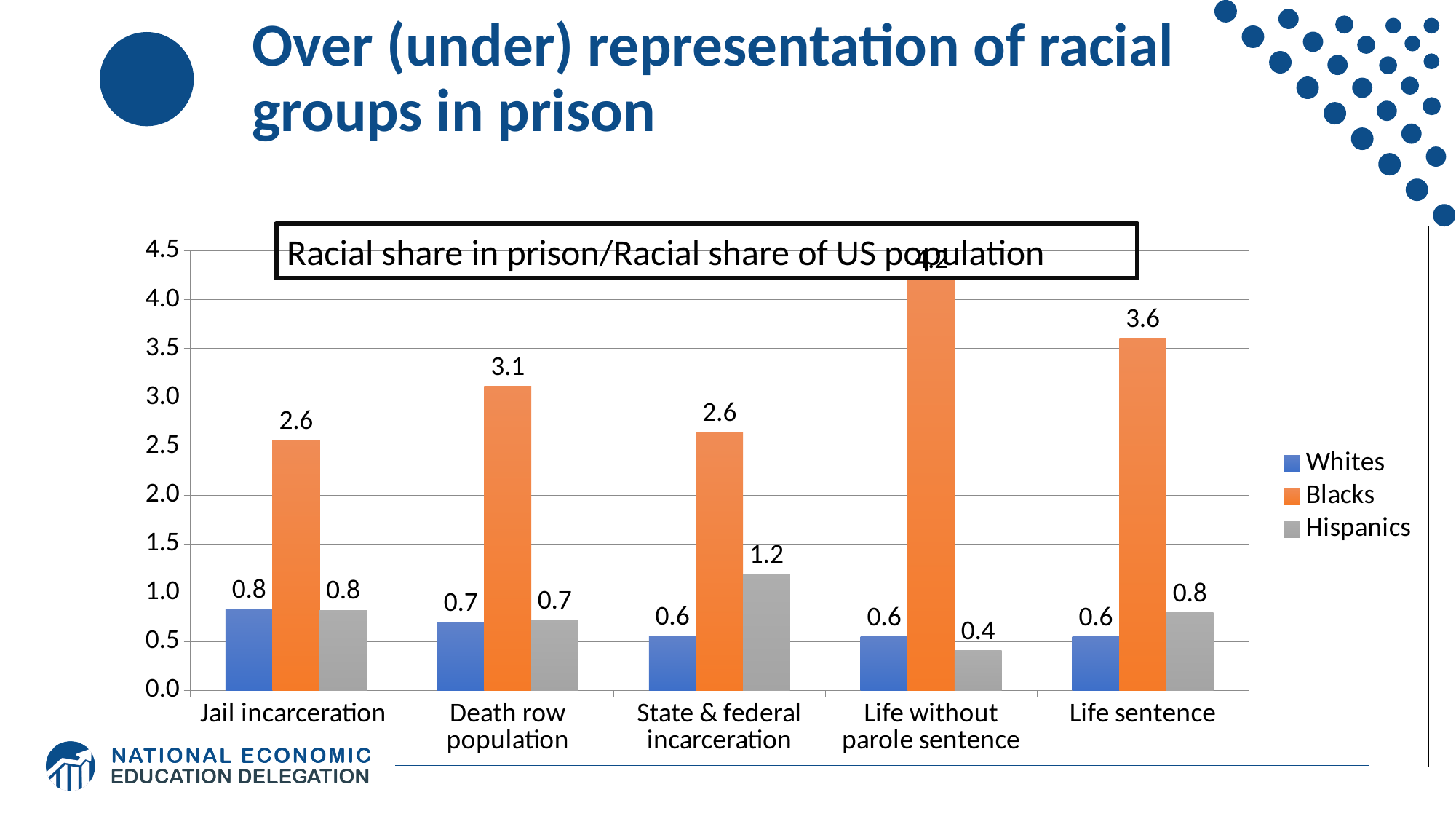

# Over (under) representation of racial 			groups in prison
Racial share in prison/Racial share of US population

### Chart

| Category | Whites | Blacks | Hispanics |
|---|---|---|---|
| Jail incarceration  | 0.835255354200988 | 2.559701492537313 | 0.823204419889503 |
| Death row population | 0.700164744645799 | 3.111940298507462 | 0.718232044198895 |
| State & federal incarceration | 0.553542009884679 | 2.64179104477612 | 1.193370165745856 |
| Life without parole sentence | 0.551894563426689 | 4.208955223880587 | 0.408839779005525 |
| Life sentence | 0.550247116968699 | 3.604477611940298 | 0.795580110497237 |